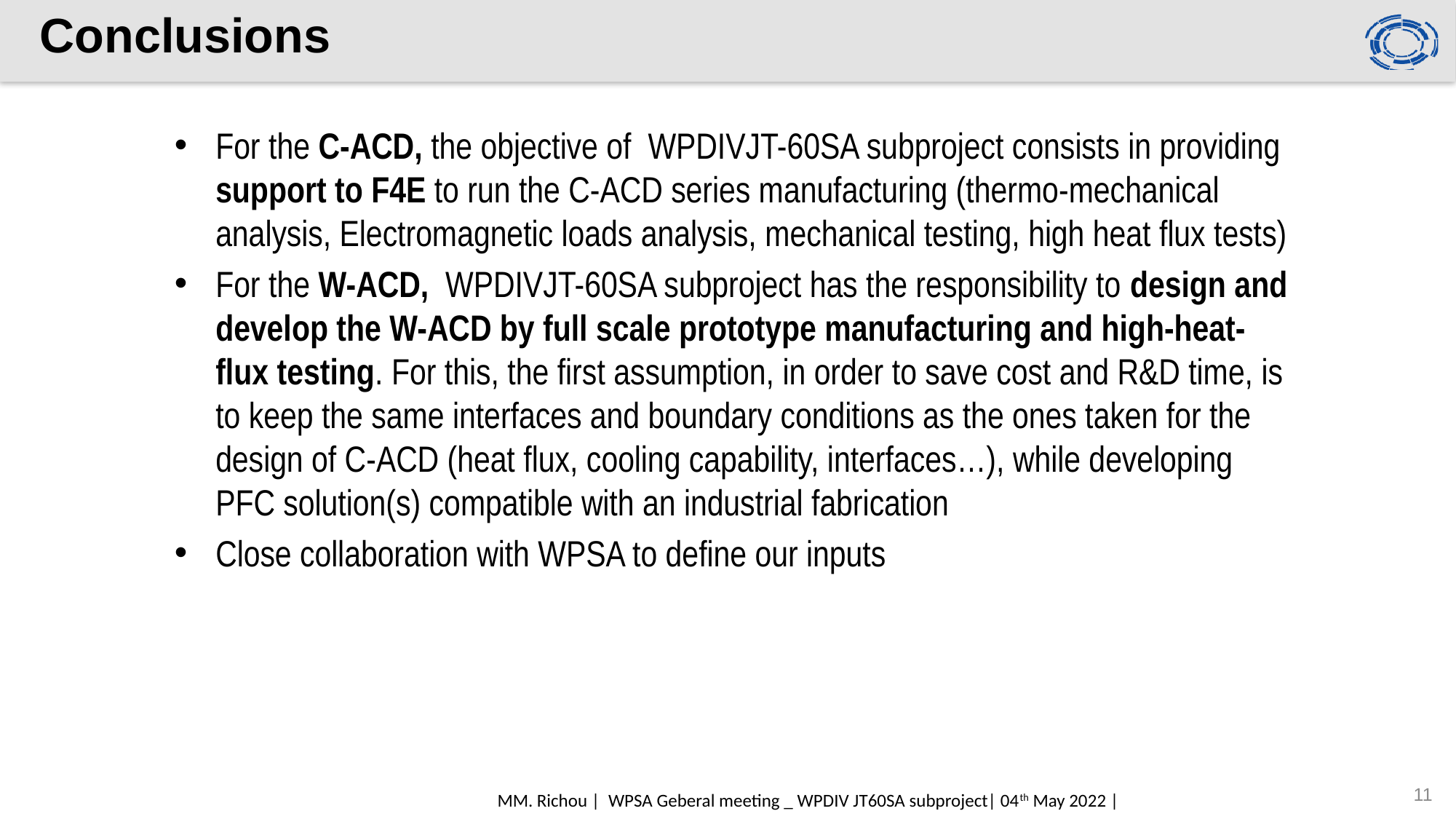

# Conclusions
For the C-ACD, the objective of  WPDIVJT-60SA subproject consists in providing support to F4E to run the C-ACD series manufacturing (thermo-mechanical analysis, Electromagnetic loads analysis, mechanical testing, high heat flux tests)
For the W-ACD,  WPDIVJT-60SA subproject has the responsibility to design and develop the W-ACD by full scale prototype manufacturing and high-heat-flux testing. For this, the first assumption, in order to save cost and R&D time, is to keep the same interfaces and boundary conditions as the ones taken for the design of C-ACD (heat flux, cooling capability, interfaces…), while developing PFC solution(s) compatible with an industrial fabrication
Close collaboration with WPSA to define our inputs

11
MM. Richou |  WPSA Geberal meeting _ WPDIV JT60SA subproject| 04th May 2022 |